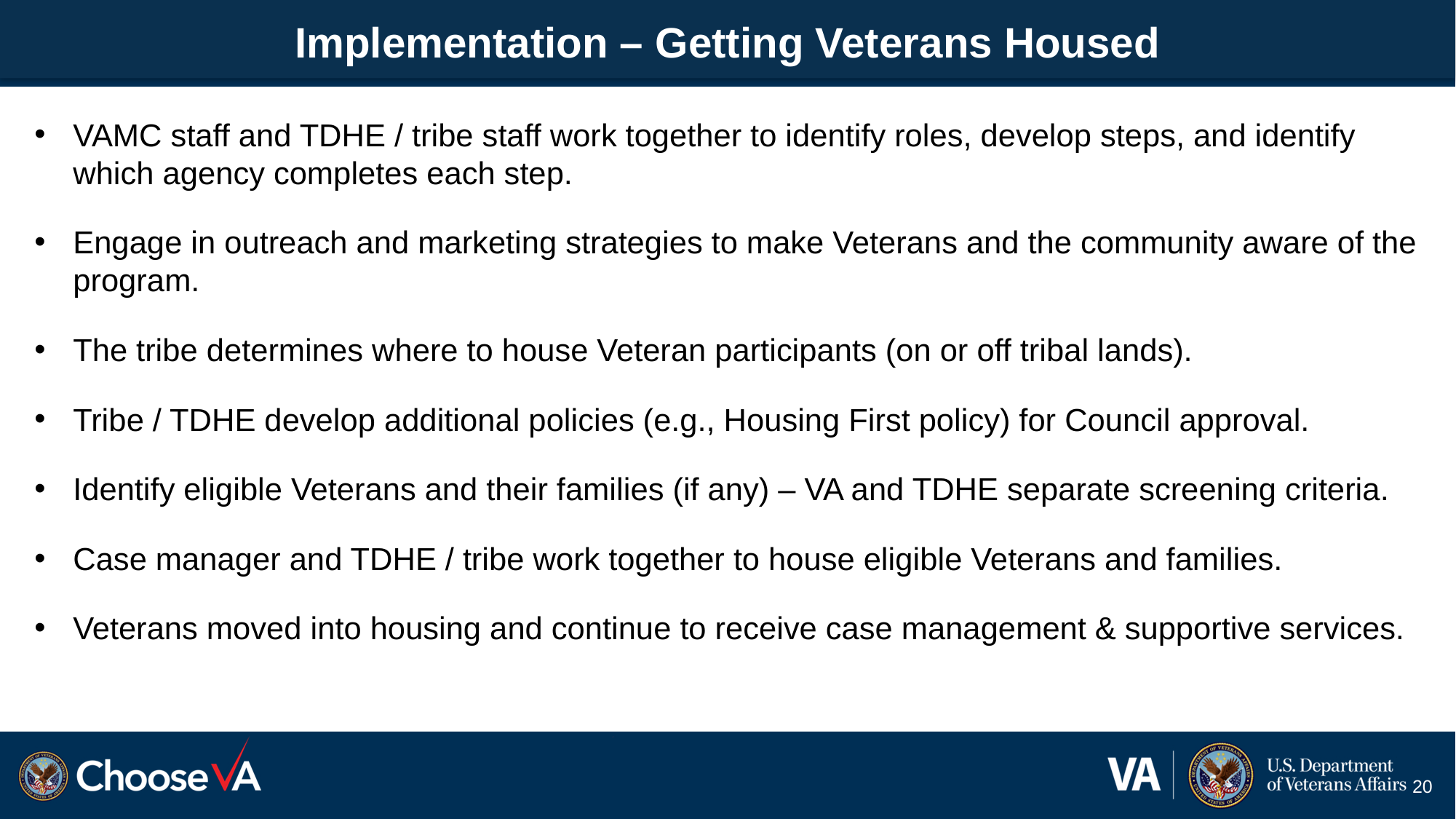

# Implementation – Getting Veterans Housed
VAMC staff and TDHE / tribe staff work together to identify roles, develop steps, and identify which agency completes each step.
Engage in outreach and marketing strategies to make Veterans and the community aware of the program.
The tribe determines where to house Veteran participants (on or off tribal lands).
Tribe / TDHE develop additional policies (e.g., Housing First policy) for Council approval.
Identify eligible Veterans and their families (if any) – VA and TDHE separate screening criteria.
Case manager and TDHE / tribe work together to house eligible Veterans and families.
Veterans moved into housing and continue to receive case management & supportive services.

20